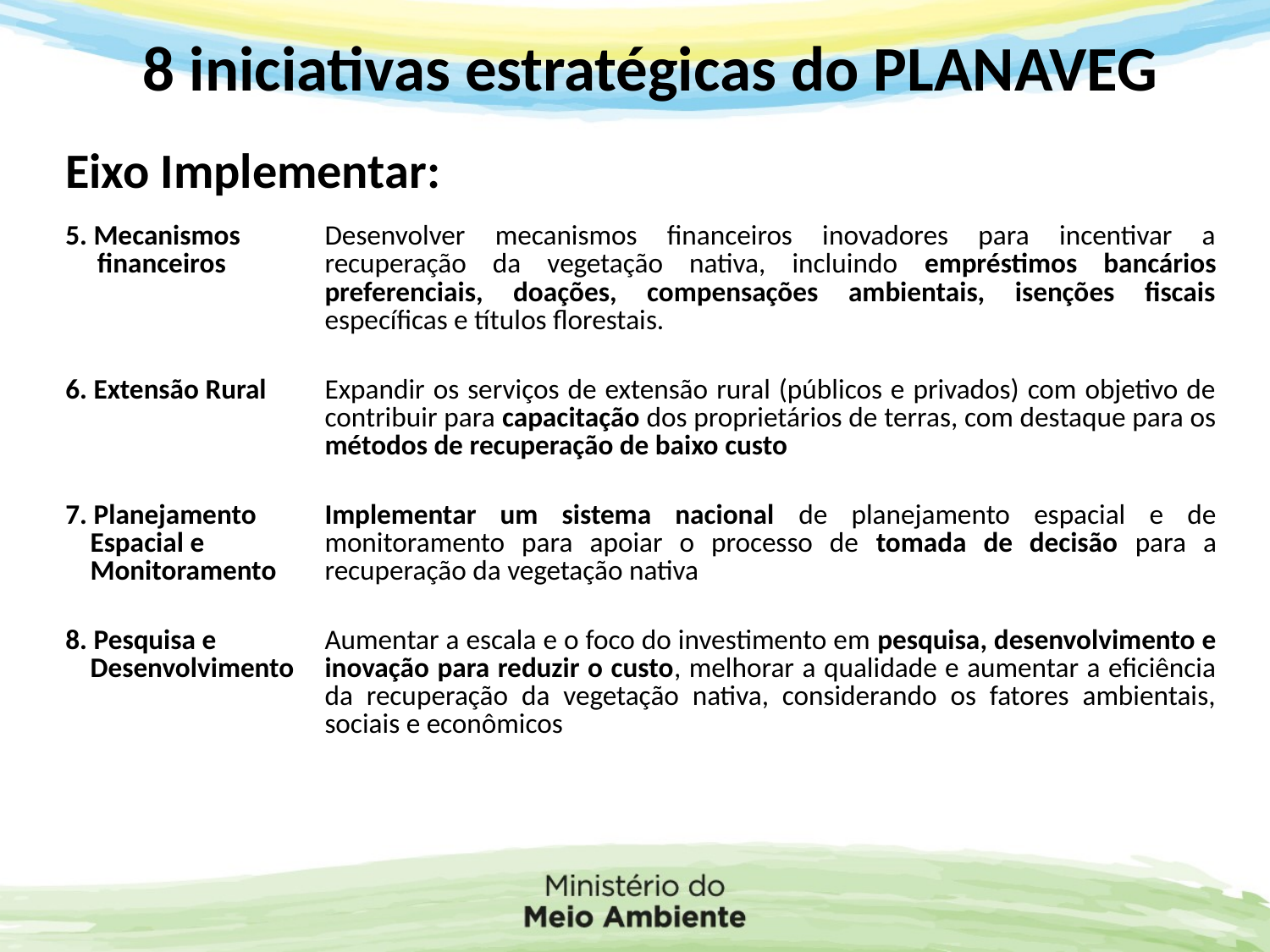

8 iniciativas estratégicas do PLANAVEG

|  |  |
| --- | --- |
|  |  |
|  |  |
|  |  |
| 5. Mecanismos financeiros | Desenvolver mecanismos financeiros inovadores para incentivar a recuperação da vegetação nativa, incluindo empréstimos bancários preferenciais, doações, compensações ambientais, isenções fiscais específicas e títulos florestais. |
| 6. Extensão Rural | Expandir os serviços de extensão rural (públicos e privados) com objetivo de contribuir para capacitação dos proprietários de terras, com destaque para os métodos de recuperação de baixo custo |
| 7. Planejamento Espacial e Monitoramento | Implementar um sistema nacional de planejamento espacial e de monitoramento para apoiar o processo de tomada de decisão para a recuperação da vegetação nativa |
| 8. Pesquisa e Desenvolvimento | Aumentar a escala e o foco do investimento em pesquisa, desenvolvimento e inovação para reduzir o custo, melhorar a qualidade e aumentar a eficiência da recuperação da vegetação nativa, considerando os fatores ambientais, sociais e econômicos |
Eixo Implementar: